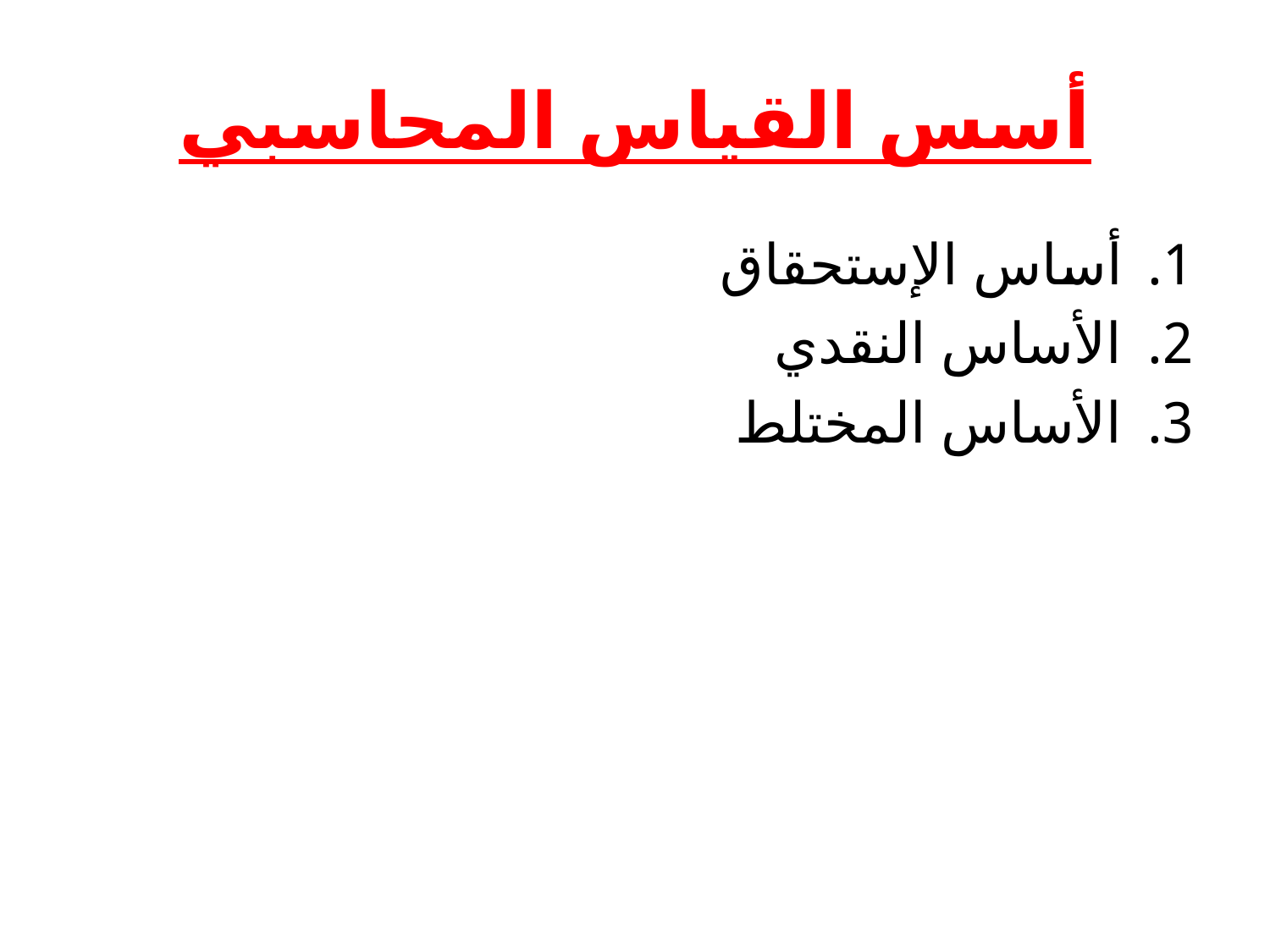

# أسس القياس المحاسبي
أساس الإستحقاق
الأساس النقدي
الأساس المختلط